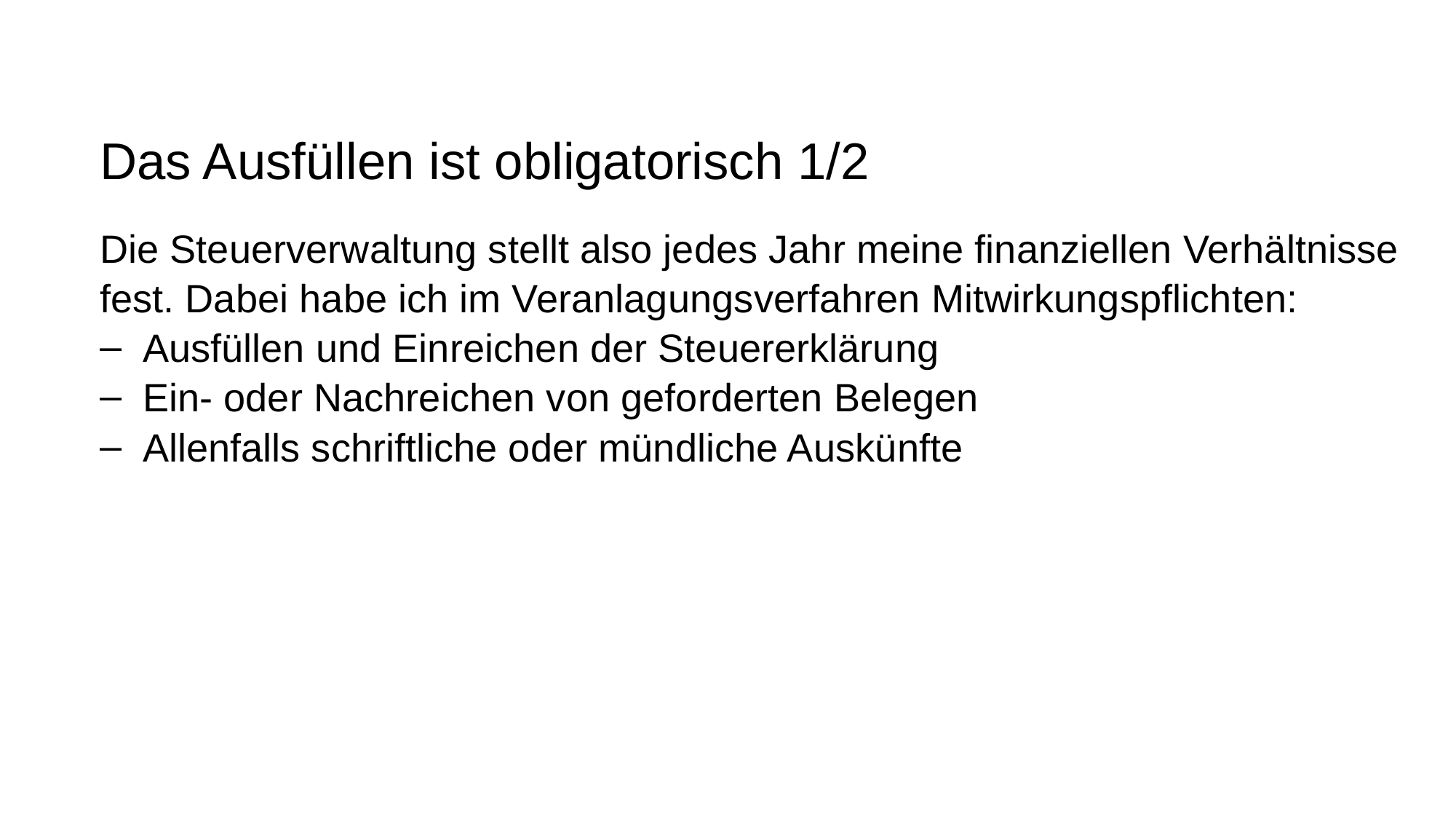

# Das Ausfüllen ist obligatorisch 1/2
Die Steuerverwaltung stellt also jedes Jahr meine finanziellen Verhältnisse fest. Dabei habe ich im Veranlagungsverfahren Mitwirkungspflichten:
Ausfüllen und Einreichen der Steuererklärung
Ein- oder Nachreichen von geforderten Belegen
Allenfalls schriftliche oder mündliche Auskünfte